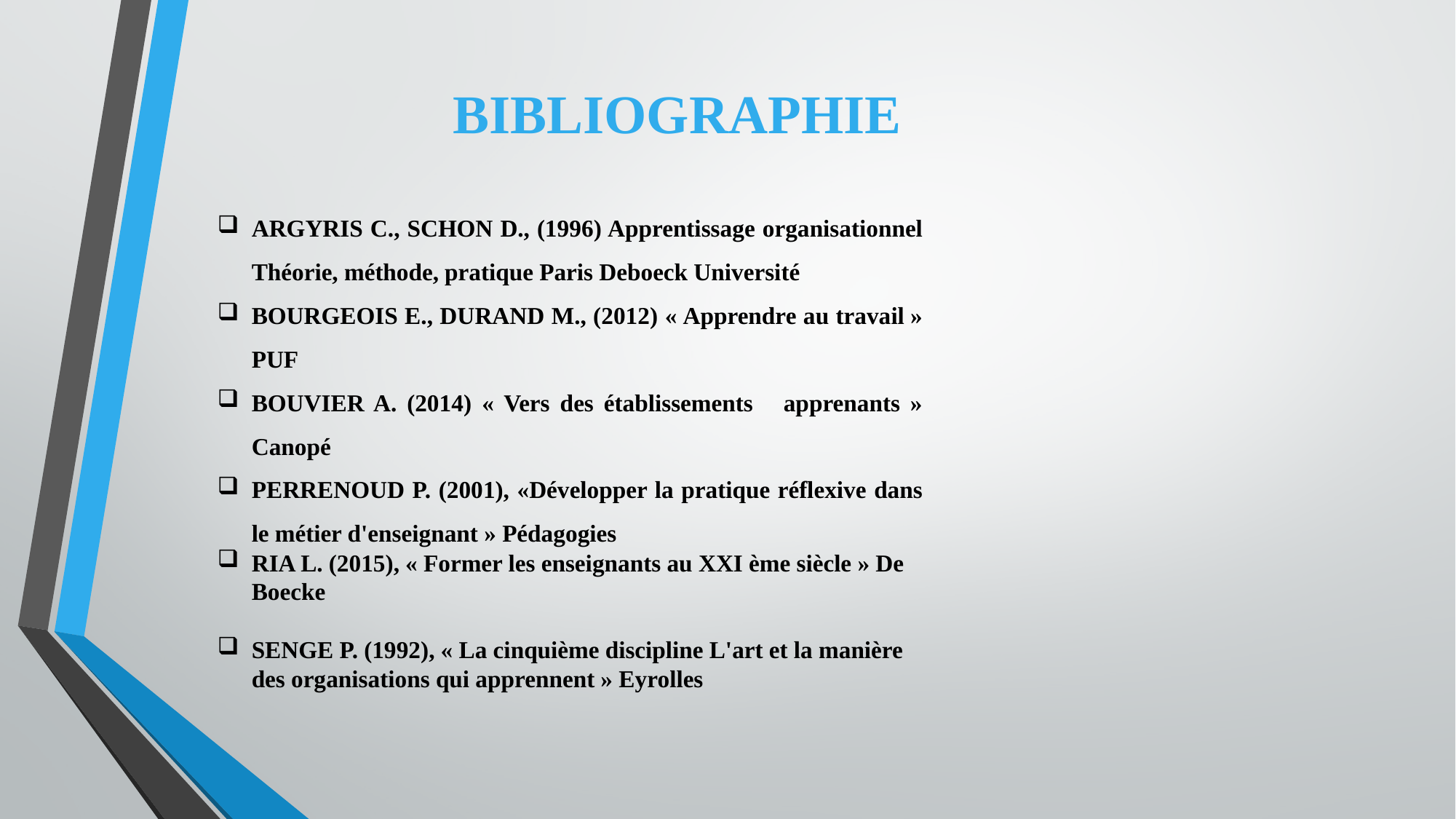

BIBLIOGRAPHIE
ARGYRIS C., SCHON D., (1996) Apprentissage organisationnel Théorie, méthode, pratique Paris Deboeck Université
BOURGEOIS E., DURAND M., (2012) « Apprendre au travail » PUF
BOUVIER A. (2014) « Vers des établissements   apprenants » Canopé
PERRENOUD P. (2001), «Développer la pratique réflexive dans le métier d'enseignant » Pédagogies
RIA L. (2015), « Former les enseignants au XXI ème siècle » De Boecke

SENGE P. (1992), « La cinquième discipline L'art et la manière des organisations qui apprennent » Eyrolles